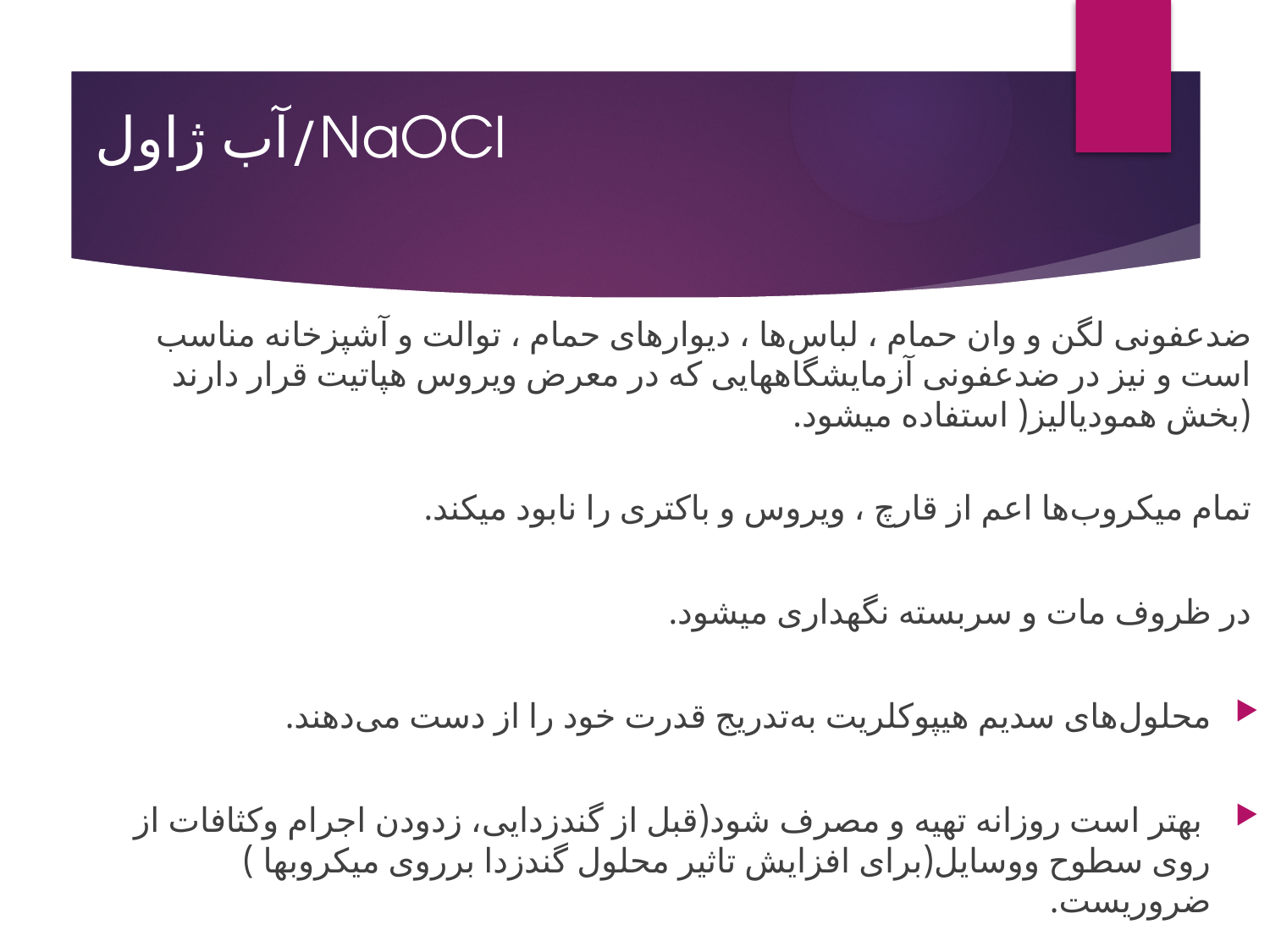

# آب ژاول/NaOCl
ضدعفونی لگن و وان حمام ، لباس‌ها ، دیوارهای حمام ، توالت و آشپزخانه مناسب است و نیز در ضدعفونی آزمایشگاههایی که در معرض ویروس هپاتیت قرار دارند (بخش همودیالیز( استفاده میشود.
تمام میکروب‌ها اعم از قارچ ، ویروس و باکتری را نابود میکند.

در ظروف مات و سربسته نگهداری میشود.

محلول‌های سدیم هیپوکلریت به‌تدریج قدرت خود را از دست می‌دهند.

 بهتر است روزانه تهیه و مصرف شود(قبل از گندزدايی، زدودن اجرام وکثافات از روی سطوح ووسايل(برای افزايش تاثير محلول گندزدا برروی ميکروبها )  ضروريست.